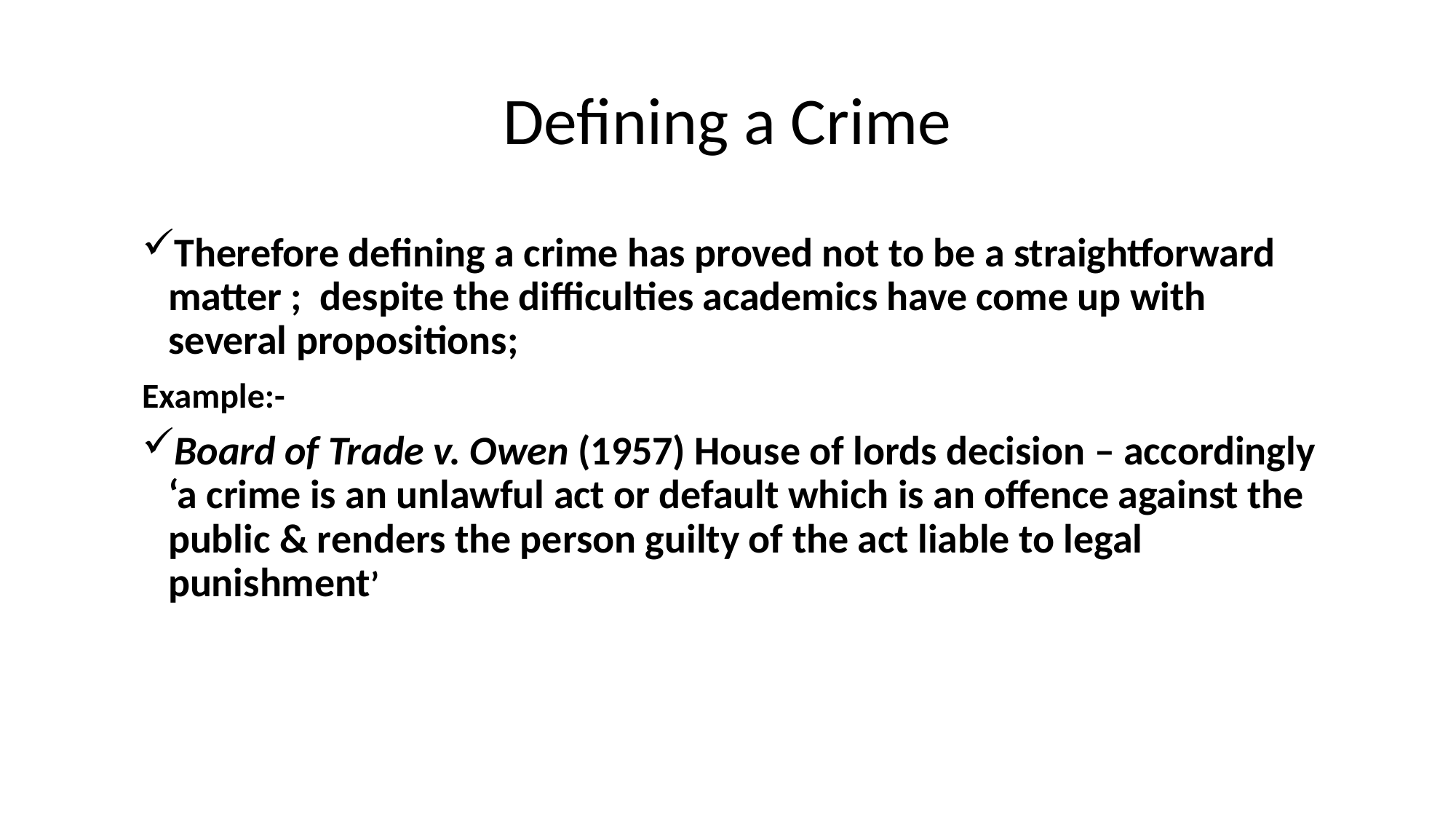

# Defining a Crime
Therefore defining a crime has proved not to be a straightforward  matter ;  despite the difficulties academics have come up with several propositions;
Example:-
Board of Trade v. Owen (1957) House of lords decision – accordingly ‘a crime is an unlawful act or default which is an offence against the public & renders the person guilty of the act liable to legal punishment’